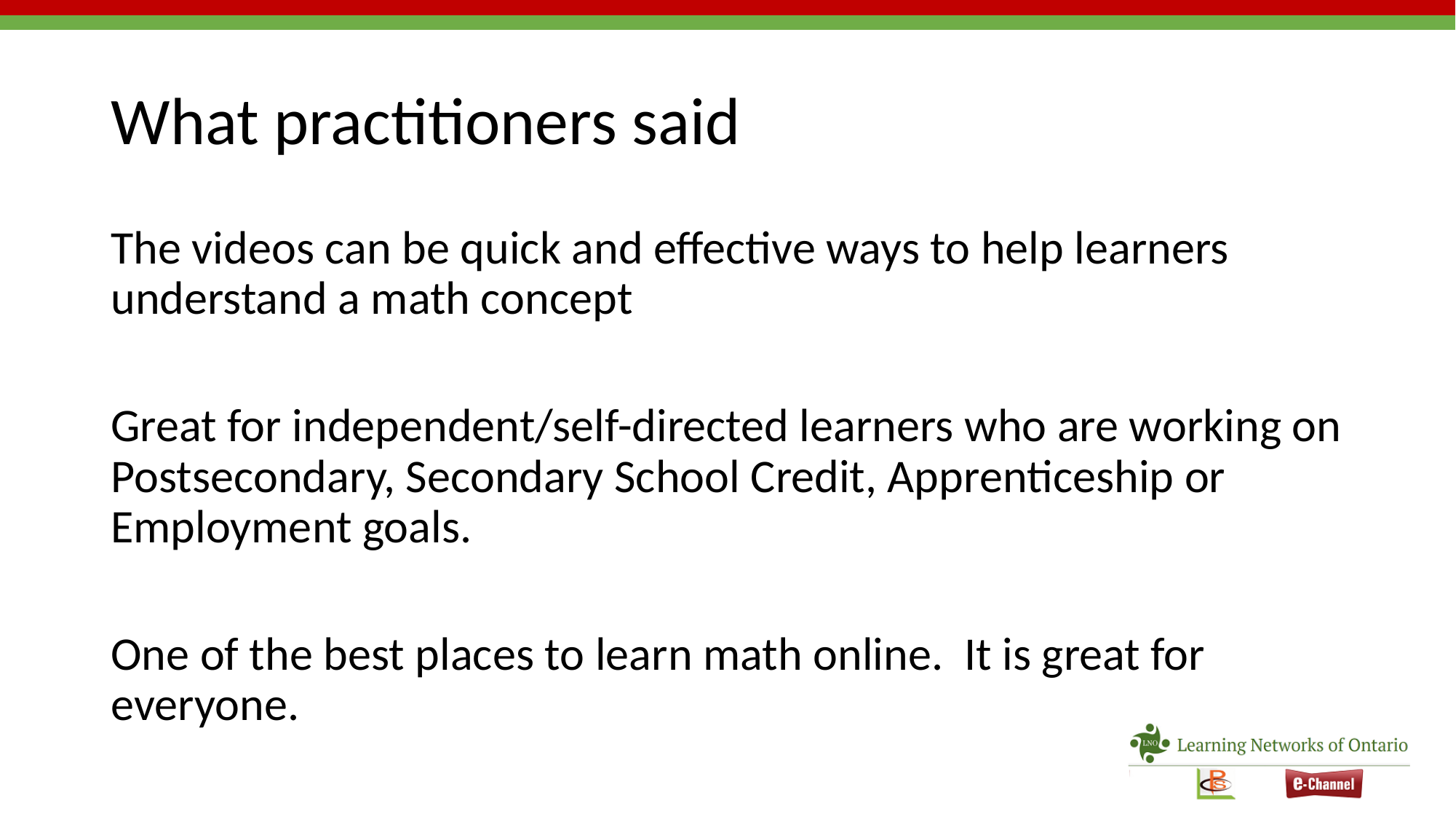

# What practitioners said
The videos can be quick and effective ways to help learners understand a math concept

Great for independent/self-directed learners who are working on Postsecondary, Secondary School Credit, Apprenticeship or Employment goals.

One of the best places to learn math online.  It is great for everyone.